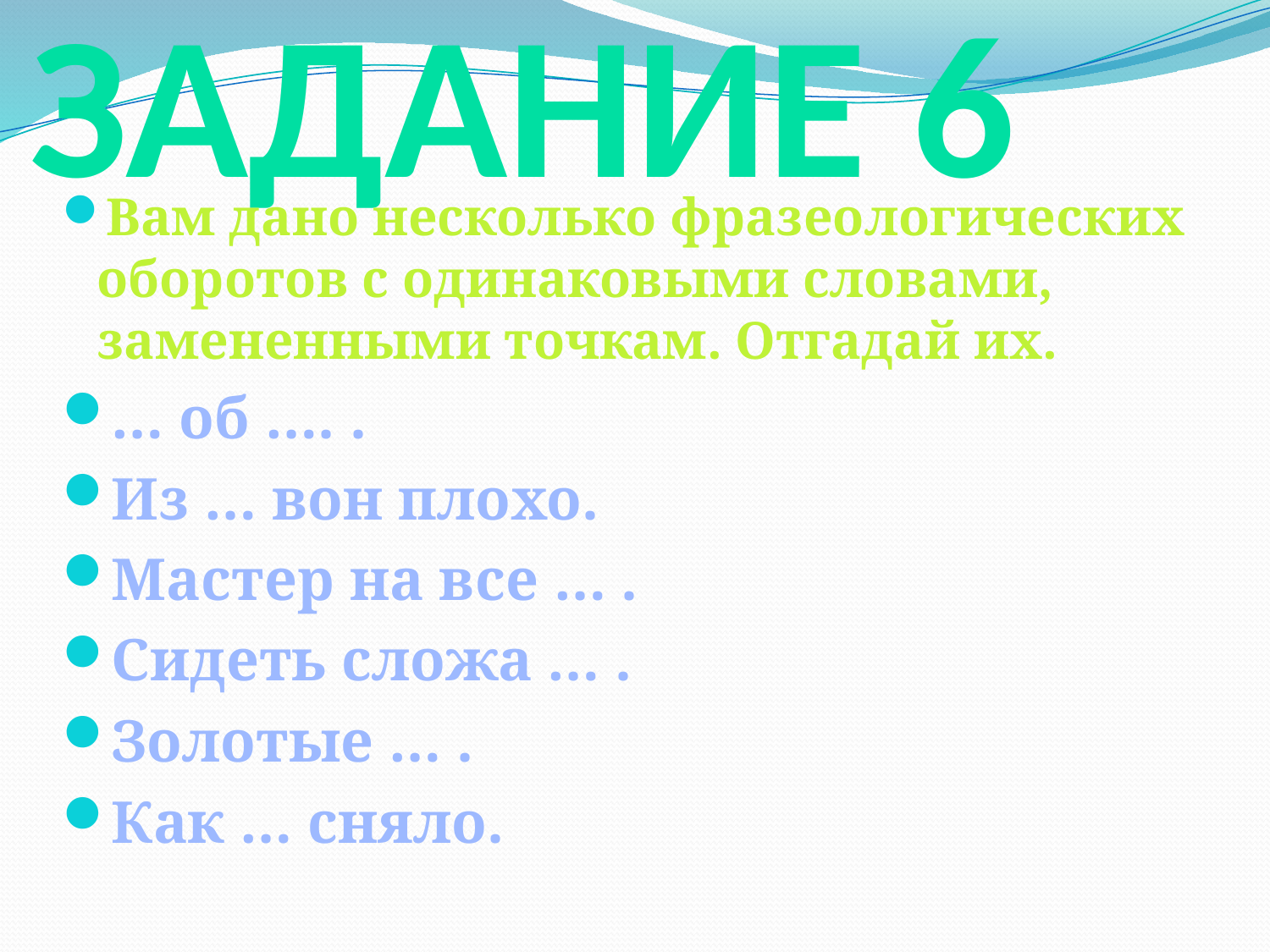

# ЗАДАНИЕ 6
Вам дано несколько фразеологических оборотов с одинаковыми словами, замененными точкам. Отгадай их.
… об …. .
Из … вон плохо.
Мастер на все … .
Сидеть сложа … .
Золотые … .
Как … сняло.